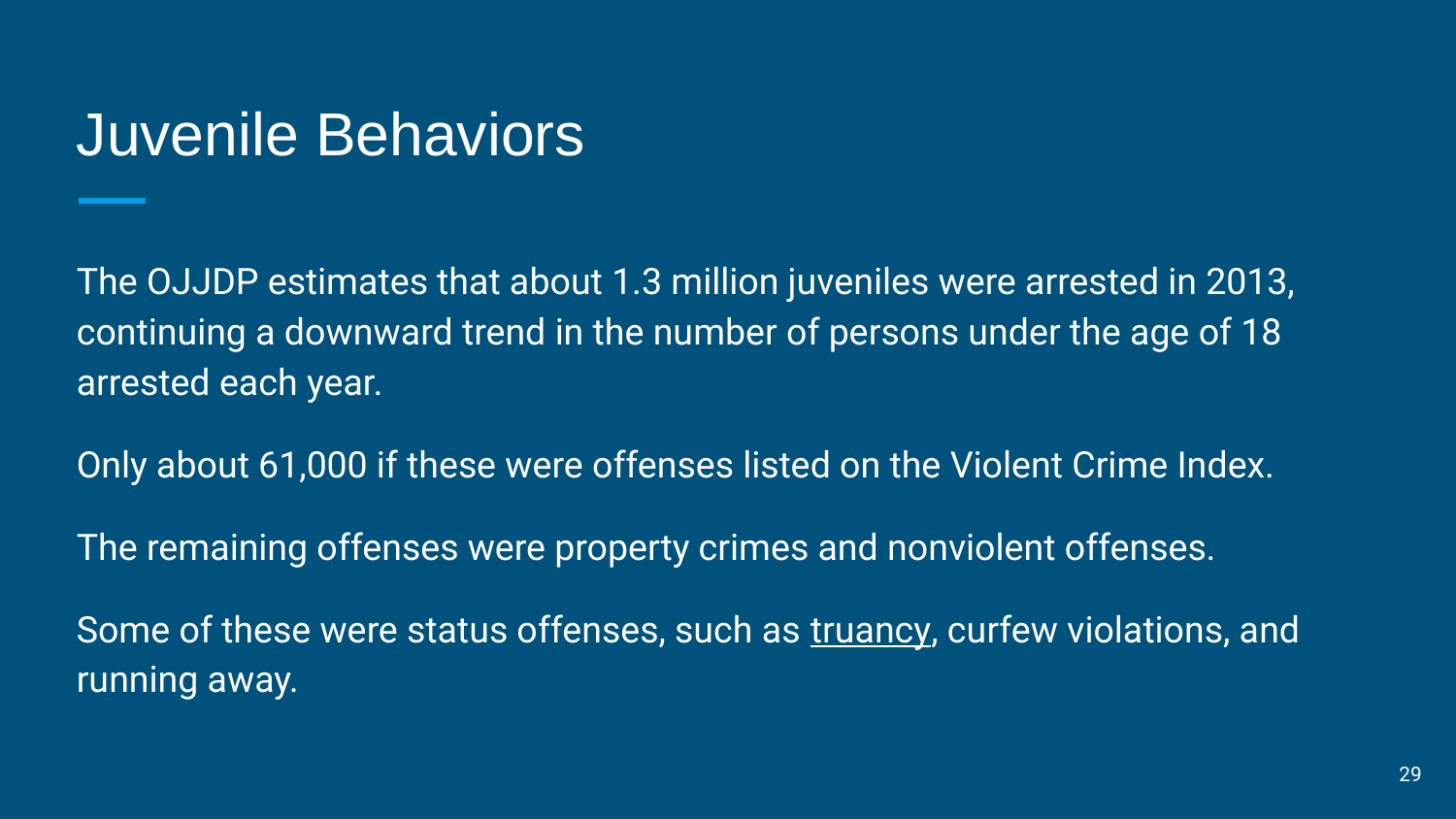

# Juvenile Behaviors
The OJJDP estimates that about 1.3 million juveniles were arrested in 2013, continuing a downward trend in the number of persons under the age of 18 arrested each year.
Only about 61,000 if these were offenses listed on the Violent Crime Index.
The remaining offenses were property crimes and nonviolent offenses.
Some of these were status offenses, such as truancy, curfew violations, and running away.
29